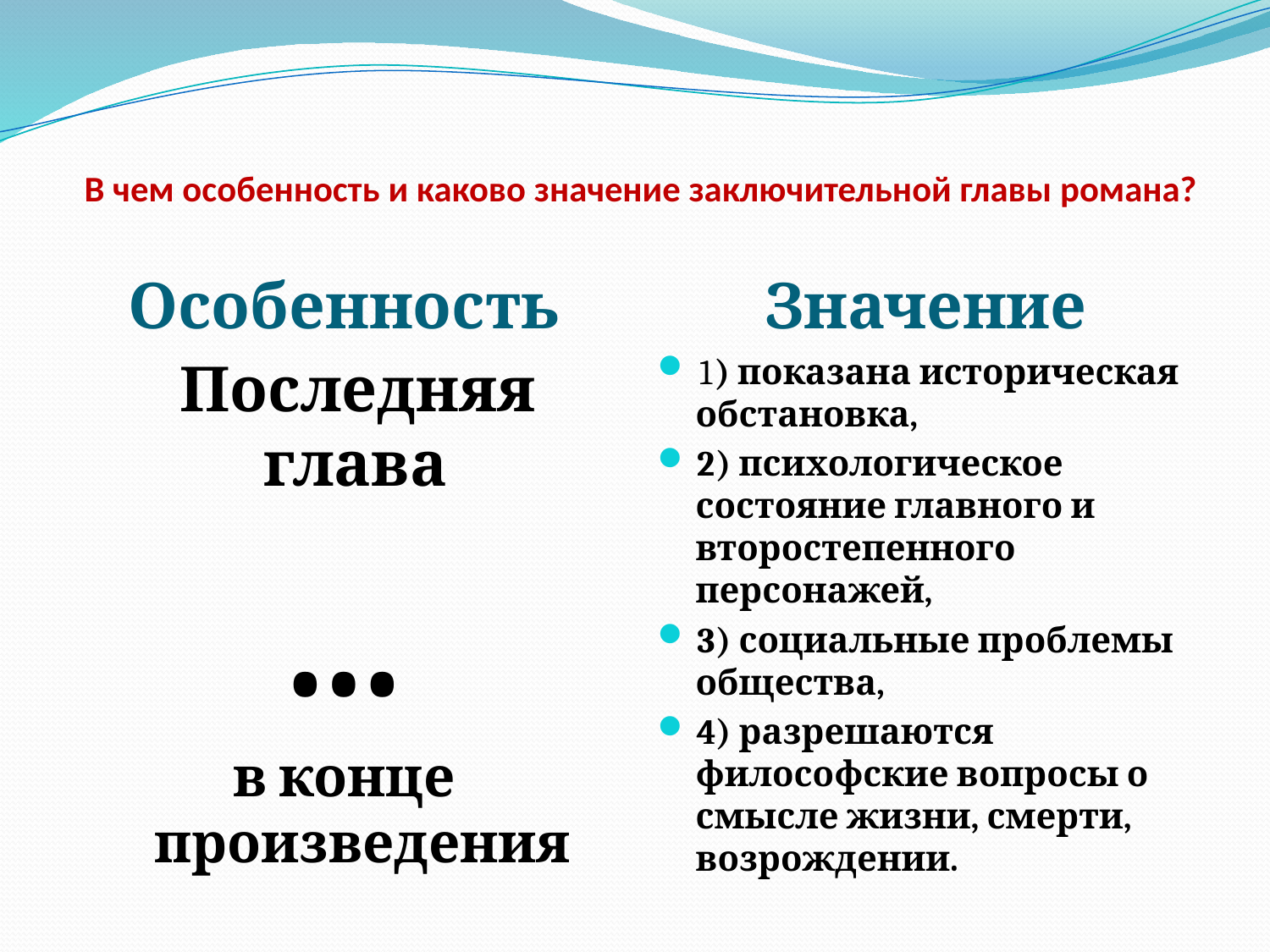

# В чем особенность и каково значение заключительной главы романа?
Особенность
Значение
  Последняя глава
…
в конце произведения

1) показана историческая обстановка,
2) психологическое состояние главного и второстепенного персонажей,
3) социальные проблемы общества,
4) разрешаются философские вопросы о смысле жизни, смерти, возрождении.